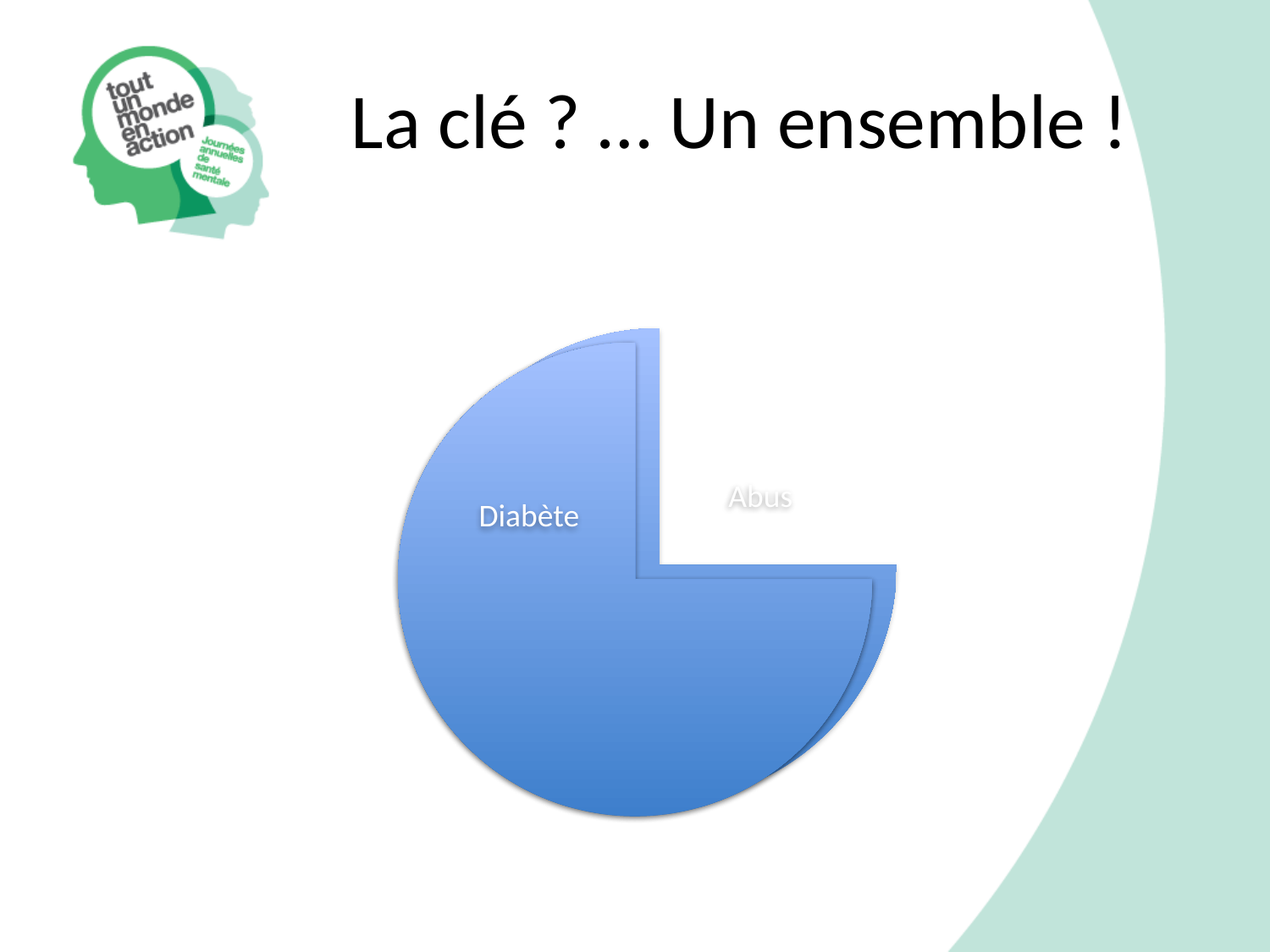

# La clé ? … Un ensemble !
Abus
Anxiété
Diabète